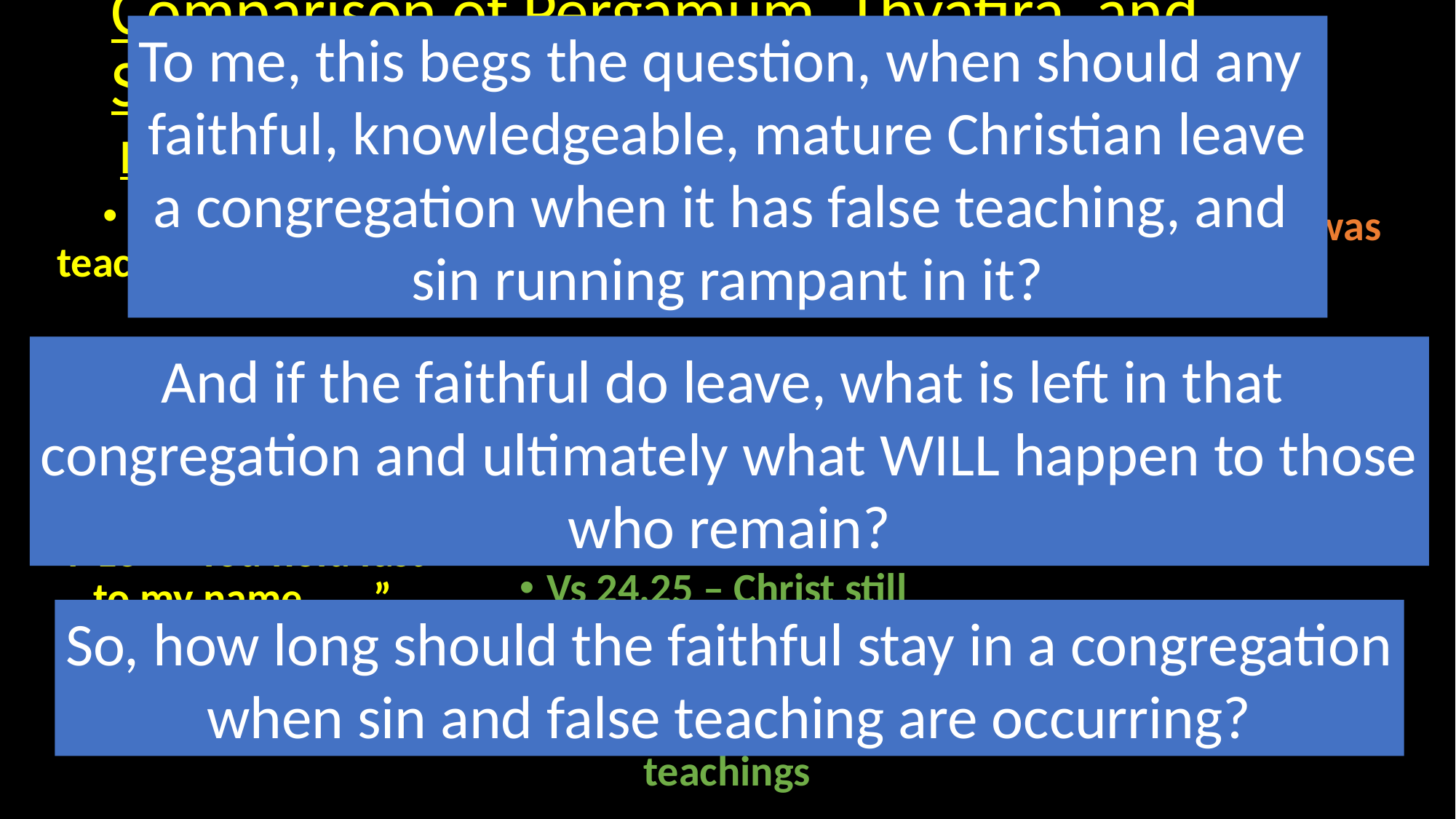

# Comparison of Pergamum, Thyatira, and Sardis
To me, this begs the question, when should any
faithful, knowledgeable, mature Christian leave
a congregation when it has false teaching, and
sin running rampant in it?
Pergamum
Thyatira
Sardis
Terrible false teaching take place

Jezebel taught the faithful to do terrible things

Vs 24,25 – Christ still had faithful in attendance amongst horrible sins and teachings

Terrible false teaching taking place

Teaching of Balaam and Nicolatians

V 13 – “You hold fast to my name . . ..” Still some/few faithful

Congregation was DEAD

Probably the faithful were not getting spiritually what they needed?

V 4 - Still faithful nucleus left.
And if the faithful do leave, what is left in that
congregation and ultimately what WILL happen to those
who remain?
So, how long should the faithful stay in a congregation
when sin and false teaching are occurring?